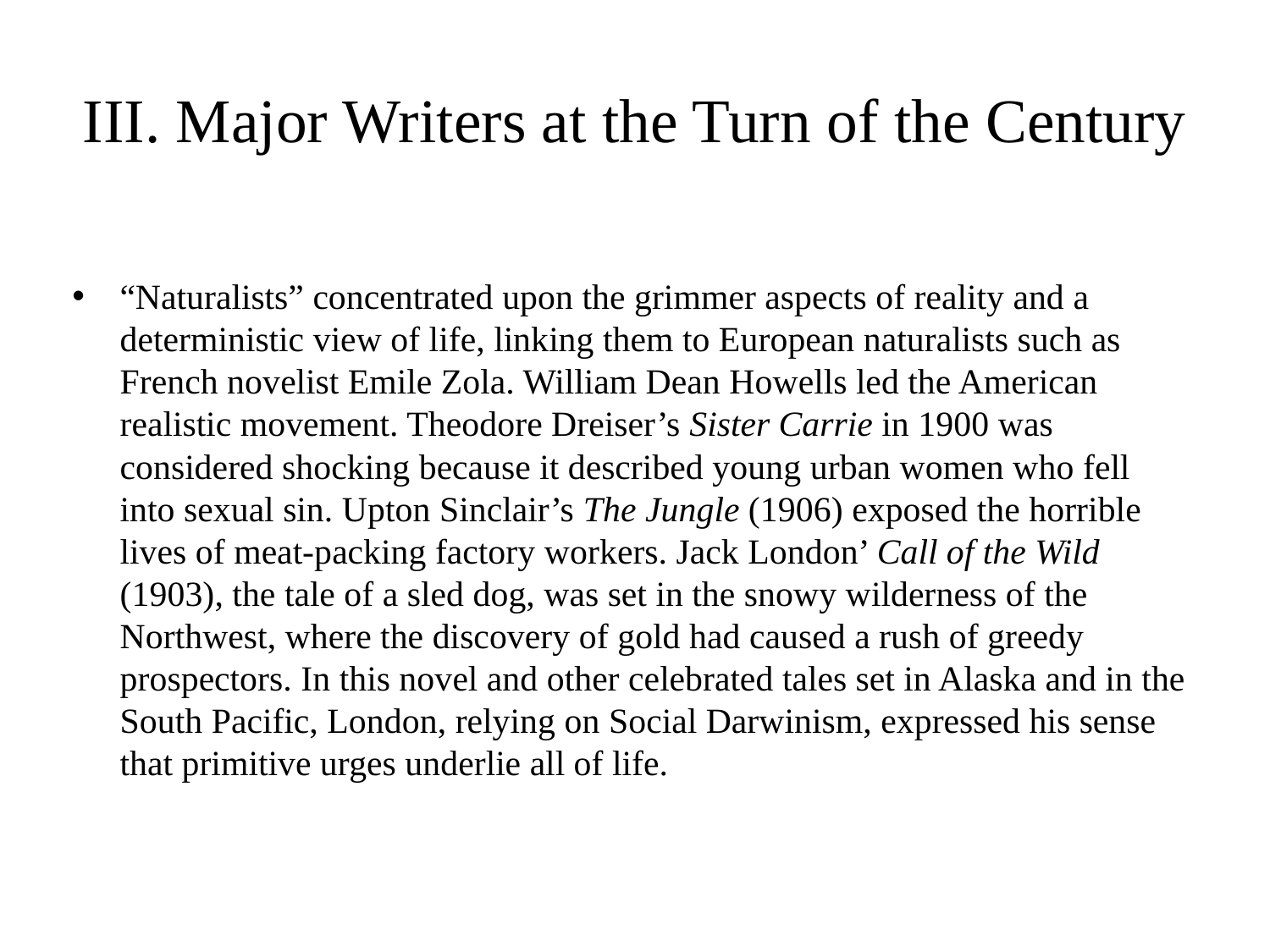

# III. Major Writers at the Turn of the Century
“Naturalists” concentrated upon the grimmer aspects of reality and a deterministic view of life, linking them to European naturalists such as French novelist Emile Zola. William Dean Howells led the American realistic movement. Theodore Dreiser’s Sister Carrie in 1900 was considered shocking because it described young urban women who fell into sexual sin. Upton Sinclair’s The Jungle (1906) exposed the horrible lives of meat-packing factory workers. Jack London’ Call of the Wild (1903), the tale of a sled dog, was set in the snowy wilderness of the Northwest, where the discovery of gold had caused a rush of greedy prospectors. In this novel and other celebrated tales set in Alaska and in the South Pacific, London, relying on Social Darwinism, expressed his sense that primitive urges underlie all of life.